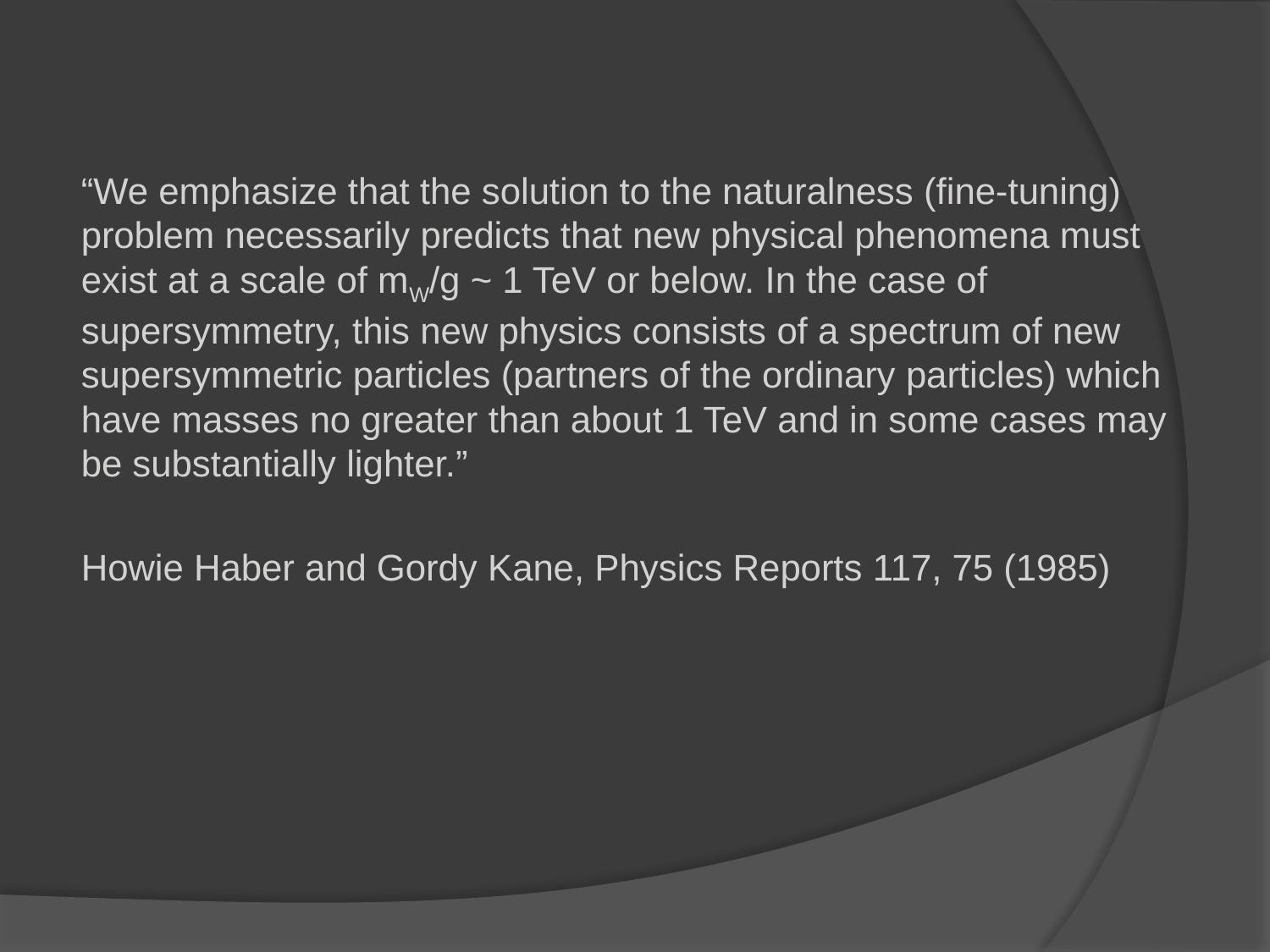

“We emphasize that the solution to the naturalness (fine-tuning) problem necessarily predicts that new physical phenomena must exist at a scale of mW/g ~ 1 TeV or below. In the case of supersymmetry, this new physics consists of a spectrum of new supersymmetric particles (partners of the ordinary particles) which have masses no greater than about 1 TeV and in some cases may be substantially lighter.”

Howie Haber and Gordy Kane, Physics Reports 117, 75 (1985)